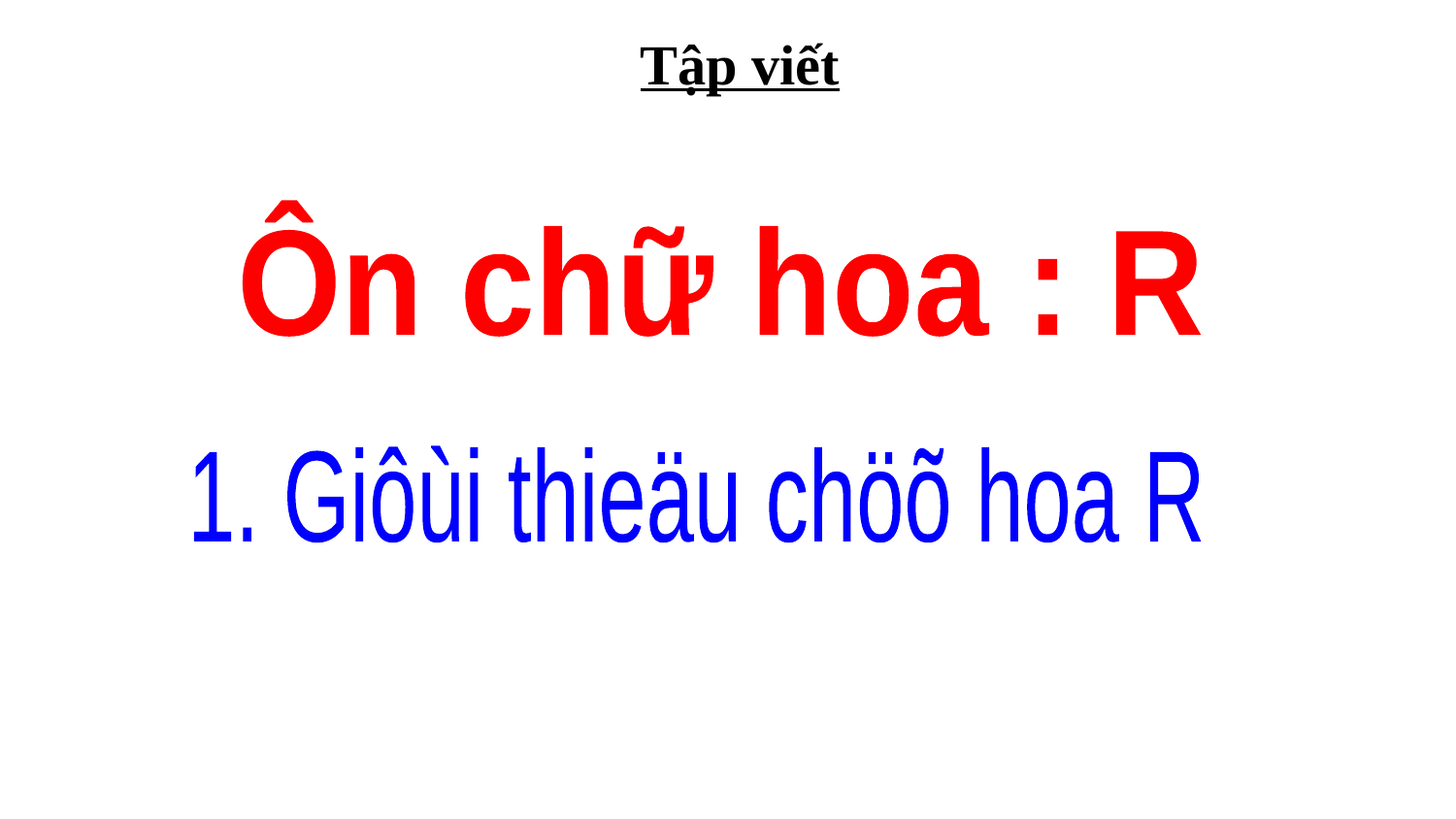

Tập viết
Ôn chữ hoa : R
1. Giôùi thieäu chöõ hoa R